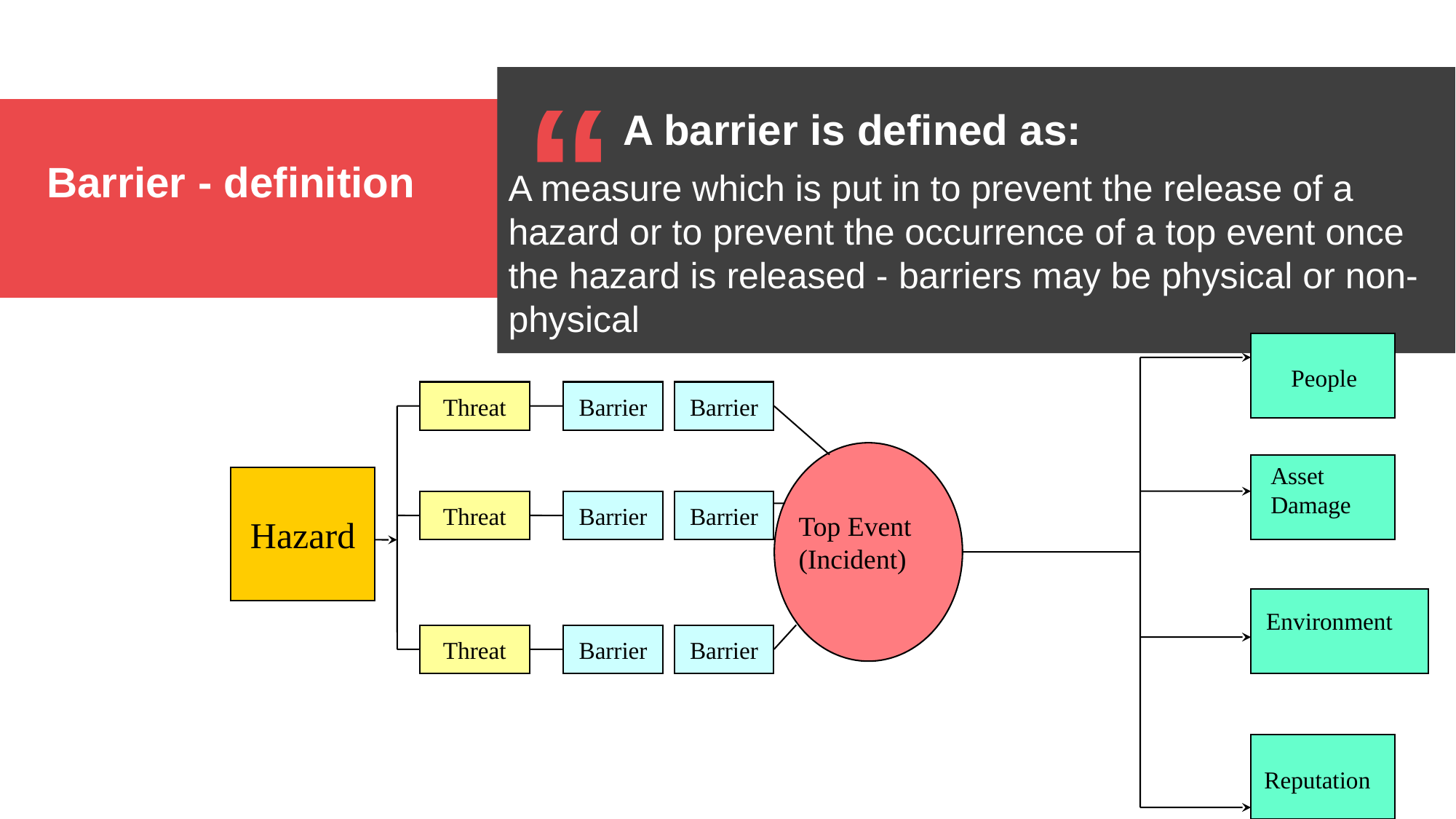

“

A barrier is defined as:
Barrier - definition
A measure which is put in to prevent the release of a hazard or to prevent the occurrence of a top event once the hazard is released - barriers may be physical or non- physical

People
Threat
Barrier
Barrier

Asset
Damage

Hazard

Threat
Barrier
Barrier
Top Event
(Incident)

Environment

Threat
Barrier
Barrier

Reputation